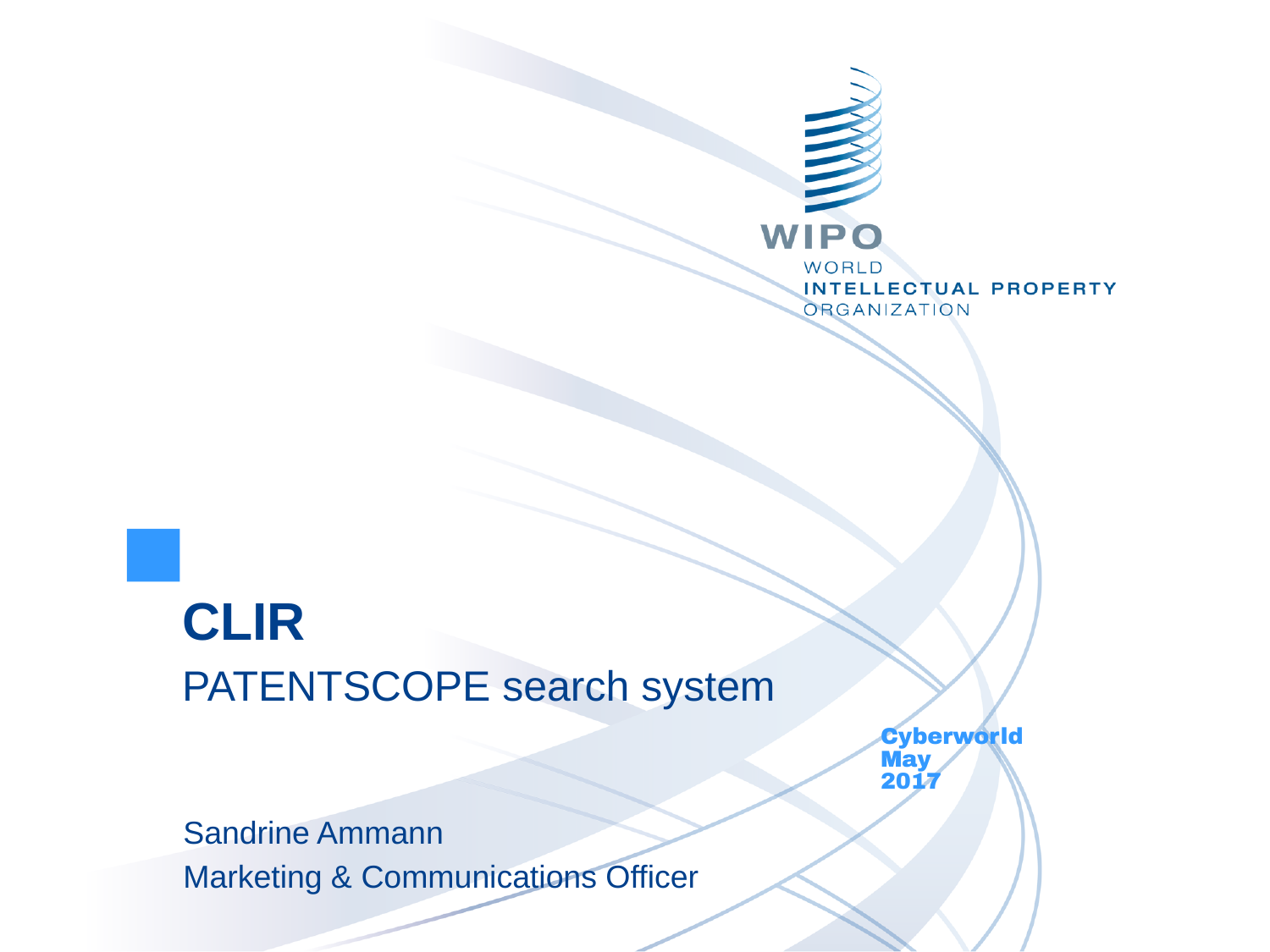

CLIR
PATENTSCOPE search system
Cyberworld
May
2017
Sandrine Ammann
Marketing & Communications Officer